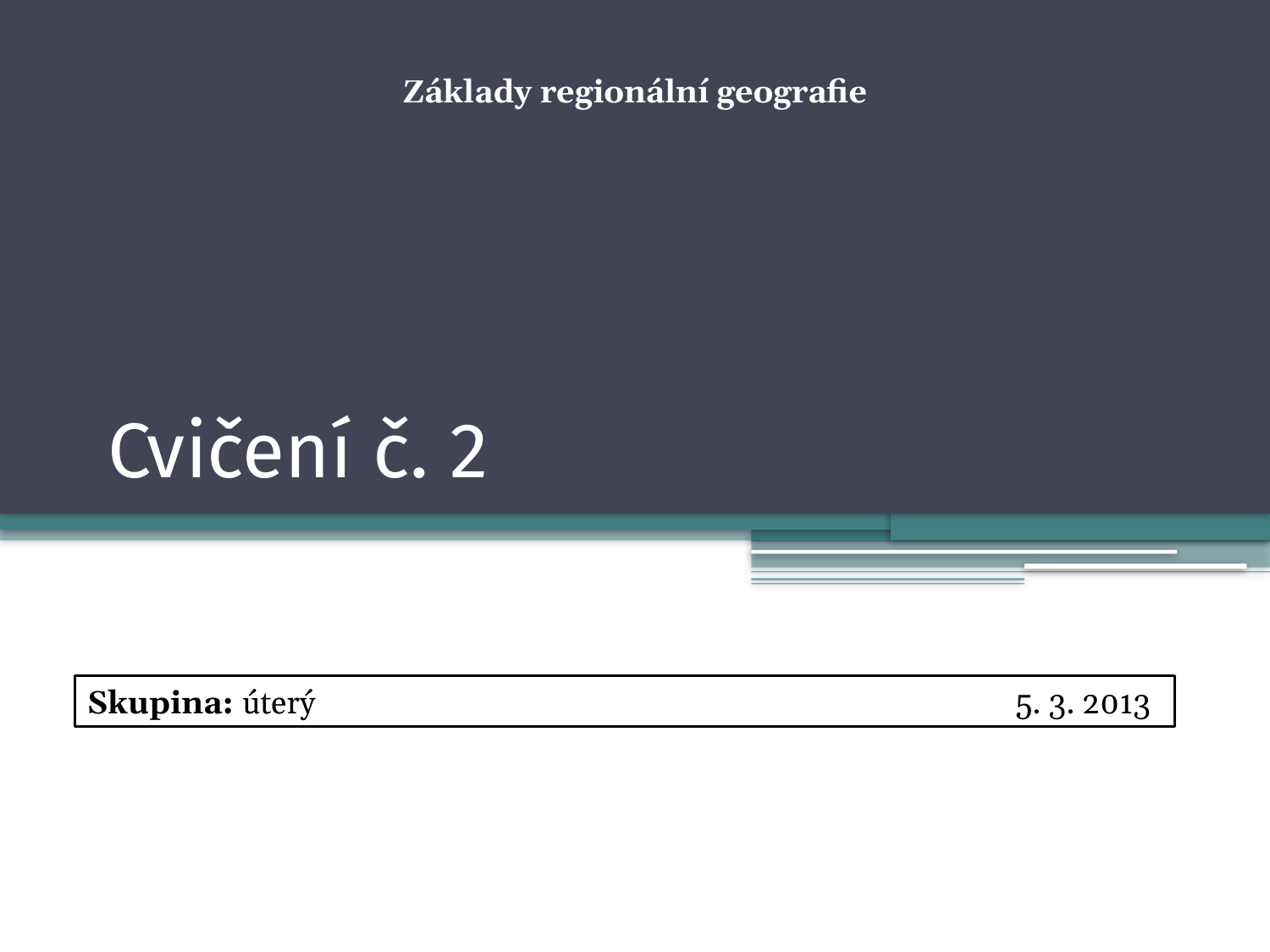

Základy regionální geografie
# Cvičení č. 2
Skupina: úterý                                                                                            5. 3. 2013